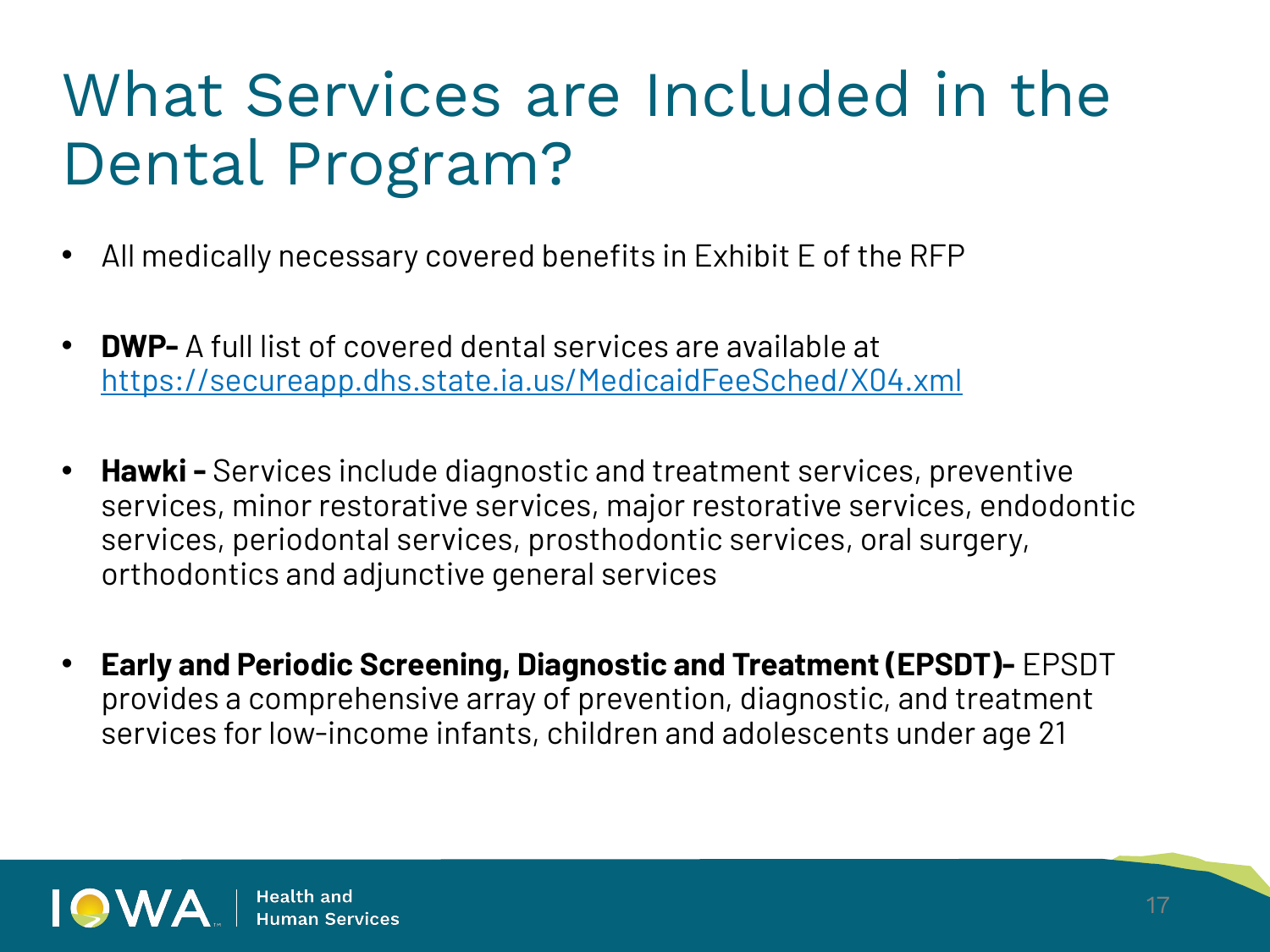

# What Services are Included in the Dental Program?
All medically necessary covered benefits in Exhibit E of the RFP

DWP- A full list of covered dental services are available at https://secureapp.dhs.state.ia.us/MedicaidFeeSched/X04.xml

Hawki - Services include diagnostic and treatment services, preventive services, minor restorative services, major restorative services, endodontic services, periodontal services, prosthodontic services, oral surgery, orthodontics and adjunctive general services

Early and Periodic Screening, Diagnostic and Treatment (EPSDT)- EPSDT provides a comprehensive array of prevention, diagnostic, and treatment services for low-income infants, children and adolescents under age 21

17